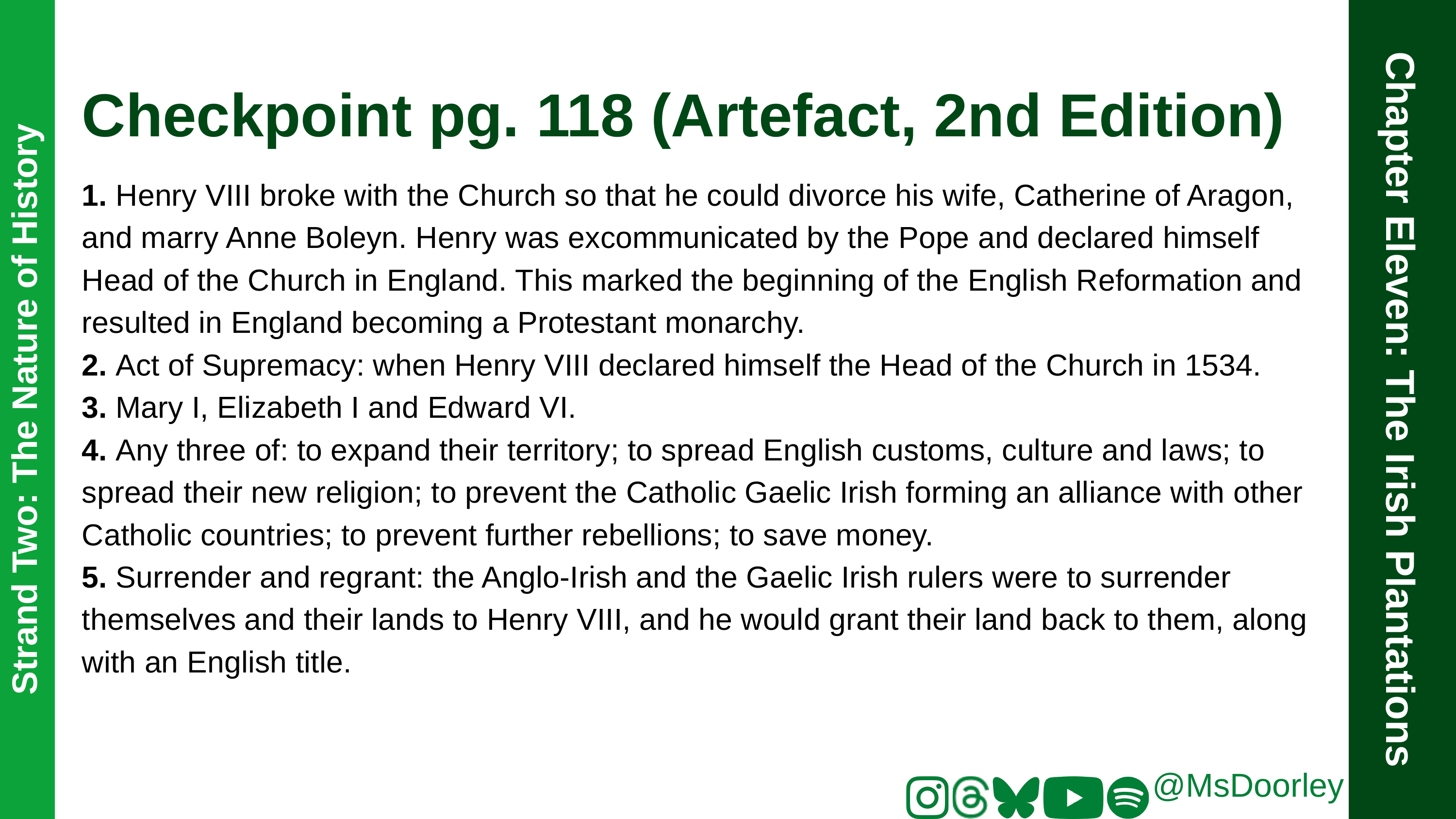

Checkpoint pg. 118 (Artefact, 2nd Edition)
1. Henry VIII broke with the Church so that he could divorce his wife, Catherine of Aragon, and marry Anne Boleyn. Henry was excommunicated by the Pope and declared himself Head of the Church in England. This marked the beginning of the English Reformation and resulted in England becoming a Protestant monarchy.
2. Act of Supremacy: when Henry VIII declared himself the Head of the Church in 1534.
3. Mary I, Elizabeth I and Edward VI.
4. Any three of: to expand their territory; to spread English customs, culture and laws; to spread their new religion; to prevent the Catholic Gaelic Irish forming an alliance with other Catholic countries; to prevent further rebellions; to save money.
5. Surrender and regrant: the Anglo-Irish and the Gaelic Irish rulers were to surrender themselves and their lands to Henry VIII, and he would grant their land back to them, along with an English title.
Chapter Eleven: The Irish Plantations
Strand Two: The Nature of History

@MsDoorley